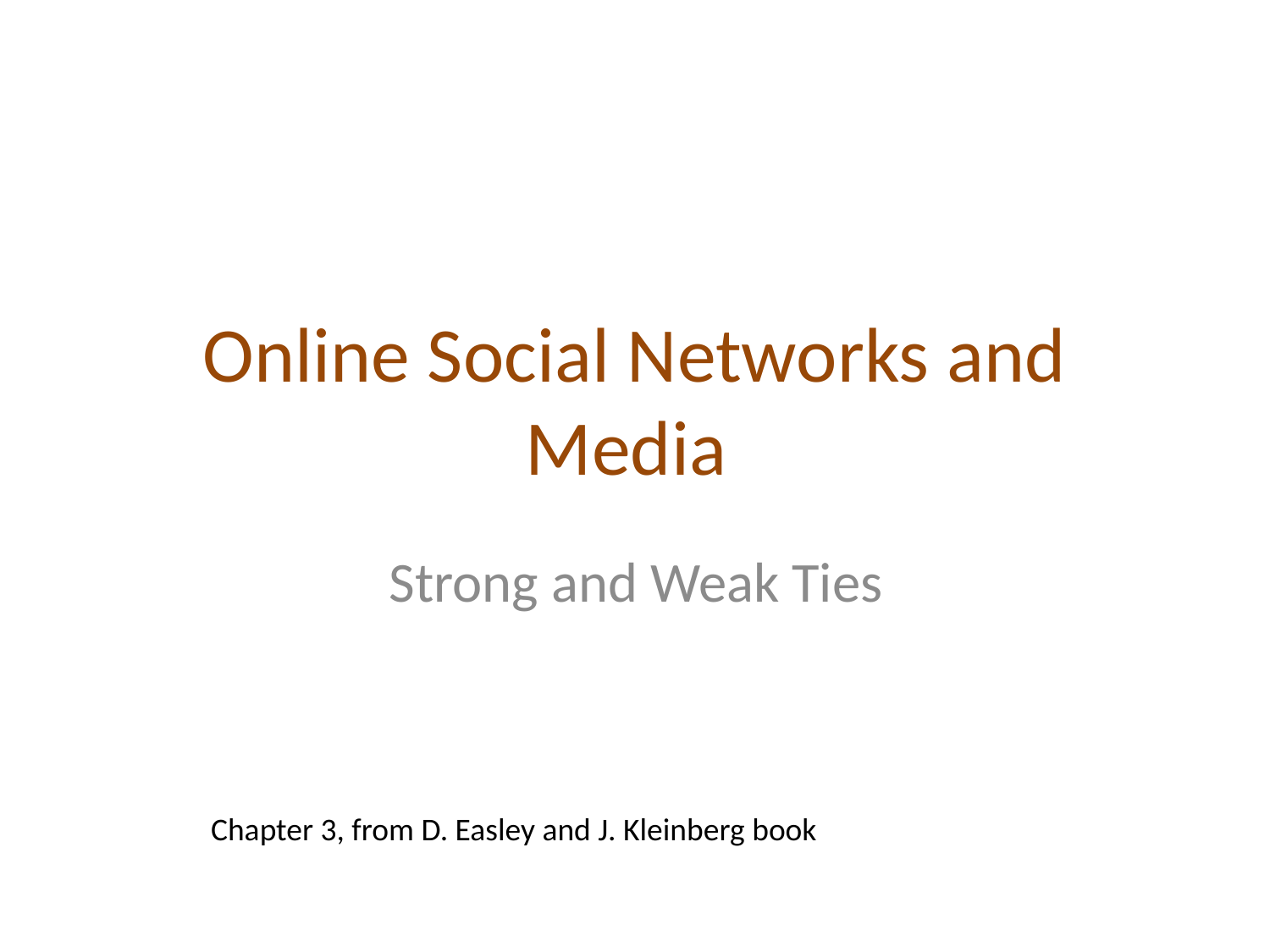

# Online Social Networks and Media
Strong and Weak Ties
Chapter 3, from D. Easley and J. Kleinberg book